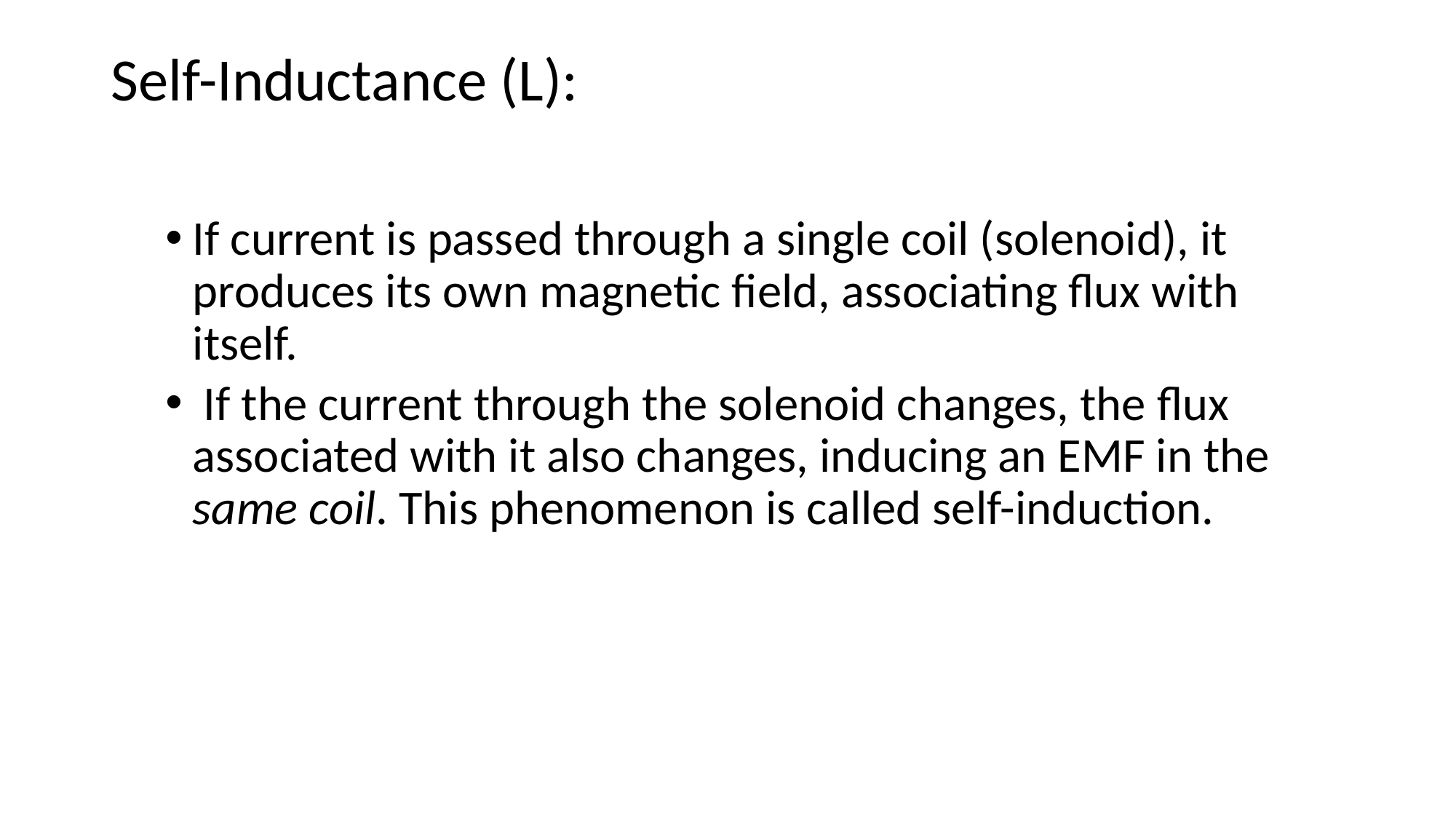

# Self-Inductance (L):

If current is passed through a single coil (solenoid), it produces its own magnetic field, associating flux with itself.
 If the current through the solenoid changes, the flux associated with it also changes, inducing an EMF in the same coil. This phenomenon is called self-induction.